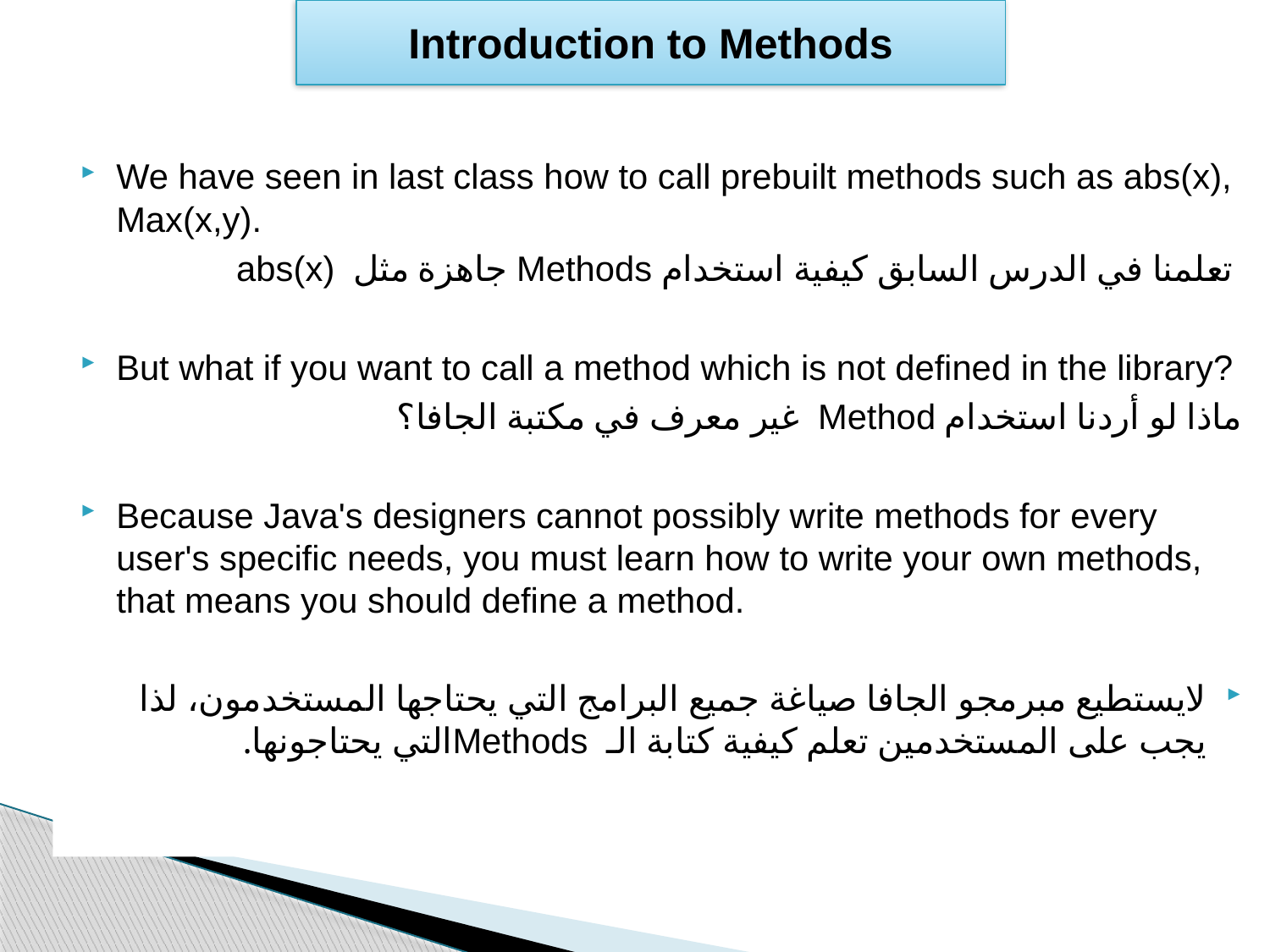

# Introduction to Methods
We have seen in last class how to call prebuilt methods such as abs(x), Max(x,y).
 تعلمنا في الدرس السابق كيفية استخدام Methods جاهزة مثل  abs(x)

But what if you want to call a method which is not defined in the library?
ماذا لو أردنا استخدام Method  غير معرف في مكتبة الجافا؟

Because Java's designers cannot possibly write methods for every user's specific needs, you must learn how to write your own methods, that means you should define a method.

لايستطيع مبرمجو الجافا صياغة جميع البرامج التي يحتاجها المستخدمون، لذا يجب على المستخدمين تعلم كيفية كتابة الـ  Methodsالتي يحتاجونها.